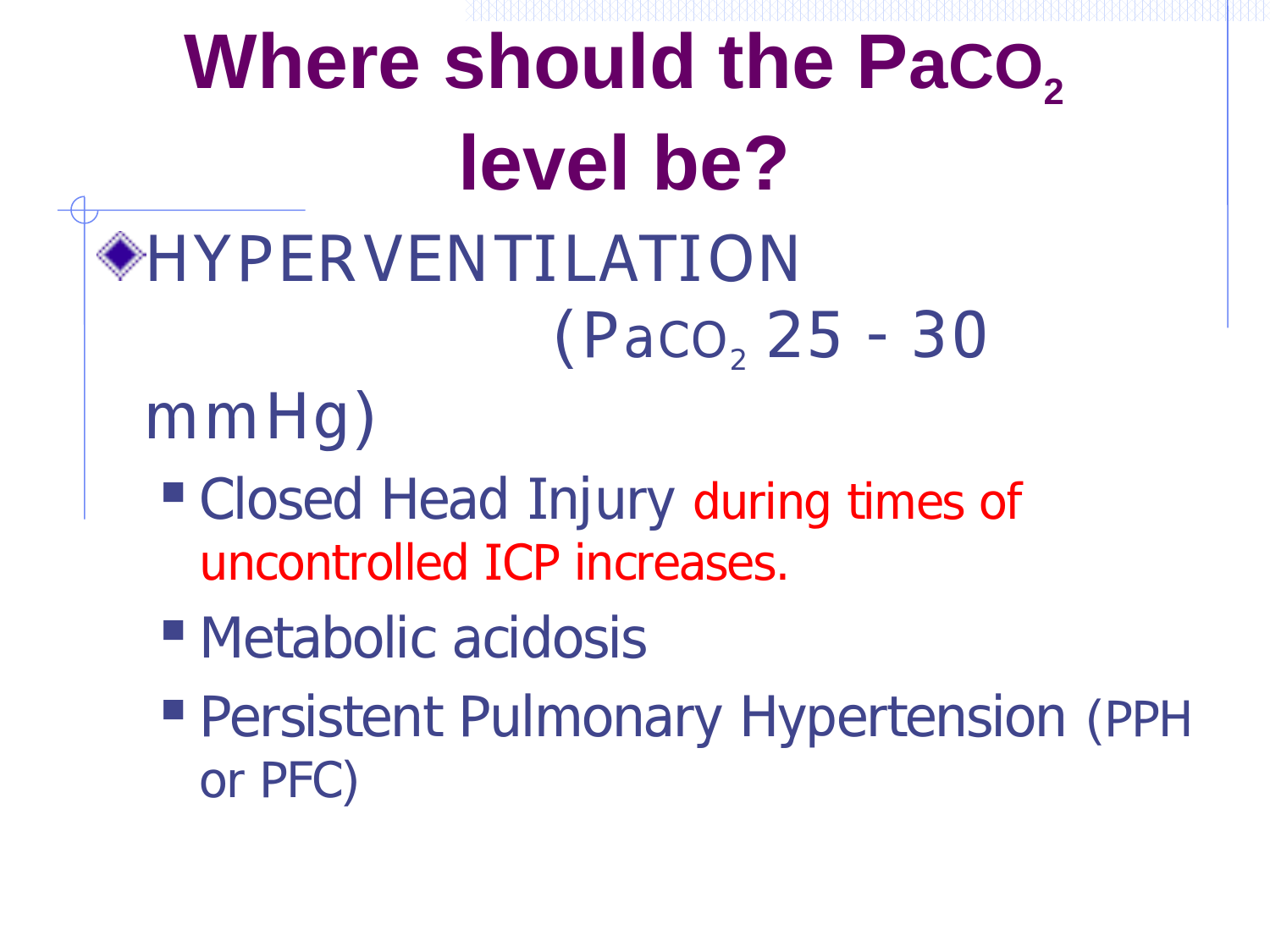

# Where should the PaCO2 level be?
HYPERVENTILATION
                      (PaCO2 25 - 30 mmHg)
Closed Head Injury during times of uncontrolled ICP increases.
Metabolic acidosis
Persistent Pulmonary Hypertension (PPH or PFC)